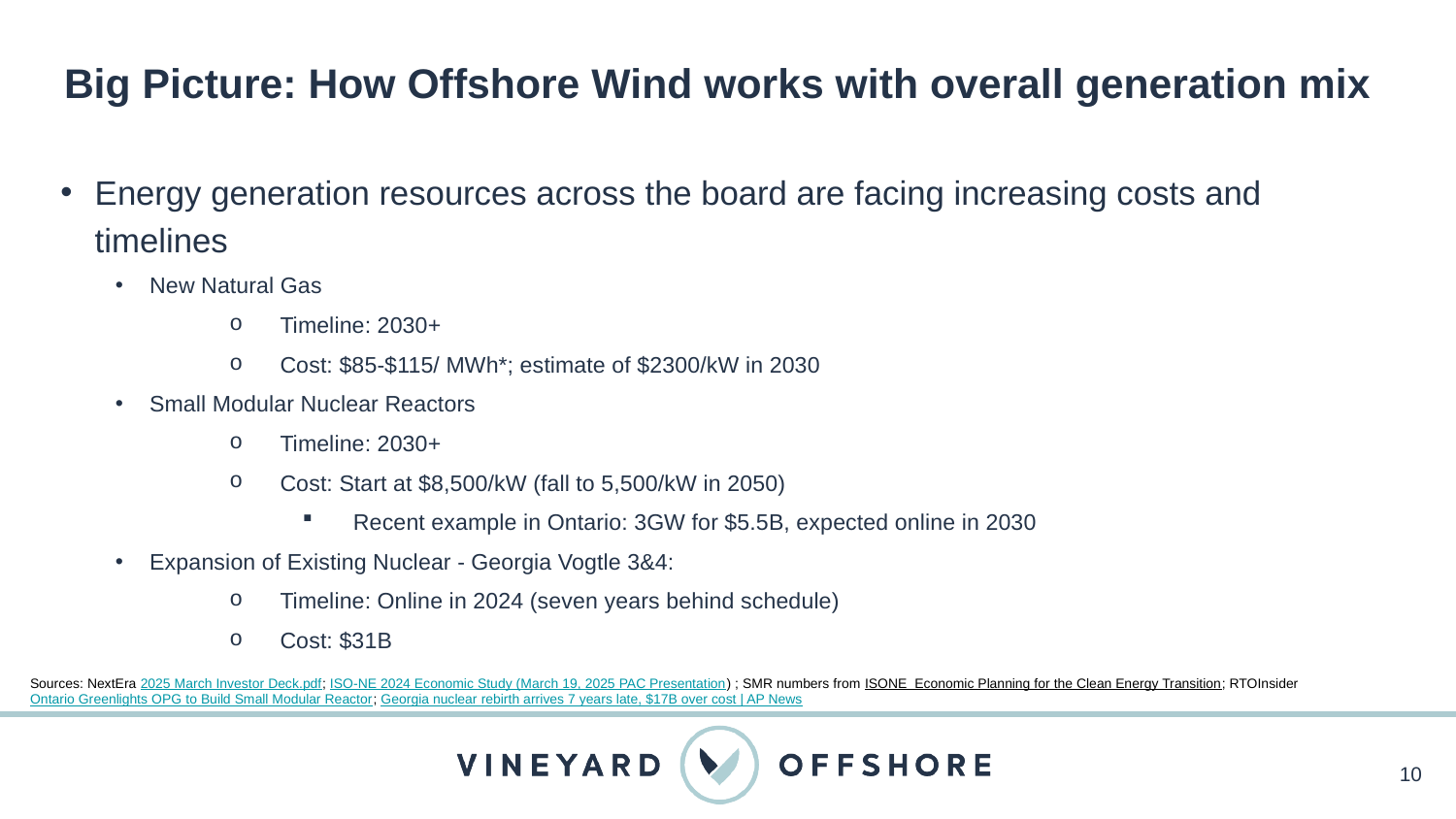

# Big Picture: How Offshore Wind works with overall generation mix

Energy generation resources across the board are facing increasing costs and timelines
New Natural Gas
Timeline: 2030+
Cost: $85-$115/ MWh*; estimate of $2300/kW in 2030
Small Modular Nuclear Reactors
Timeline: 2030+
Cost: Start at $8,500/kW (fall to 5,500/kW in 2050)
Recent example in Ontario: 3GW for $5.5B, expected online in 2030
Expansion of Existing Nuclear - Georgia Vogtle 3&4:
Timeline: Online in 2024 (seven years behind schedule)
Cost: $31B
Sources: NextEra 2025 March Investor Deck.pdf; ISO-NE 2024 Economic Study (March 19, 2025 PAC Presentation) ; SMR numbers from ISONE  Economic Planning for the Clean Energy Transition; RTOInsider Ontario Greenlights OPG to Build Small Modular Reactor; Georgia nuclear rebirth arrives 7 years late, $17B over cost | AP News
10